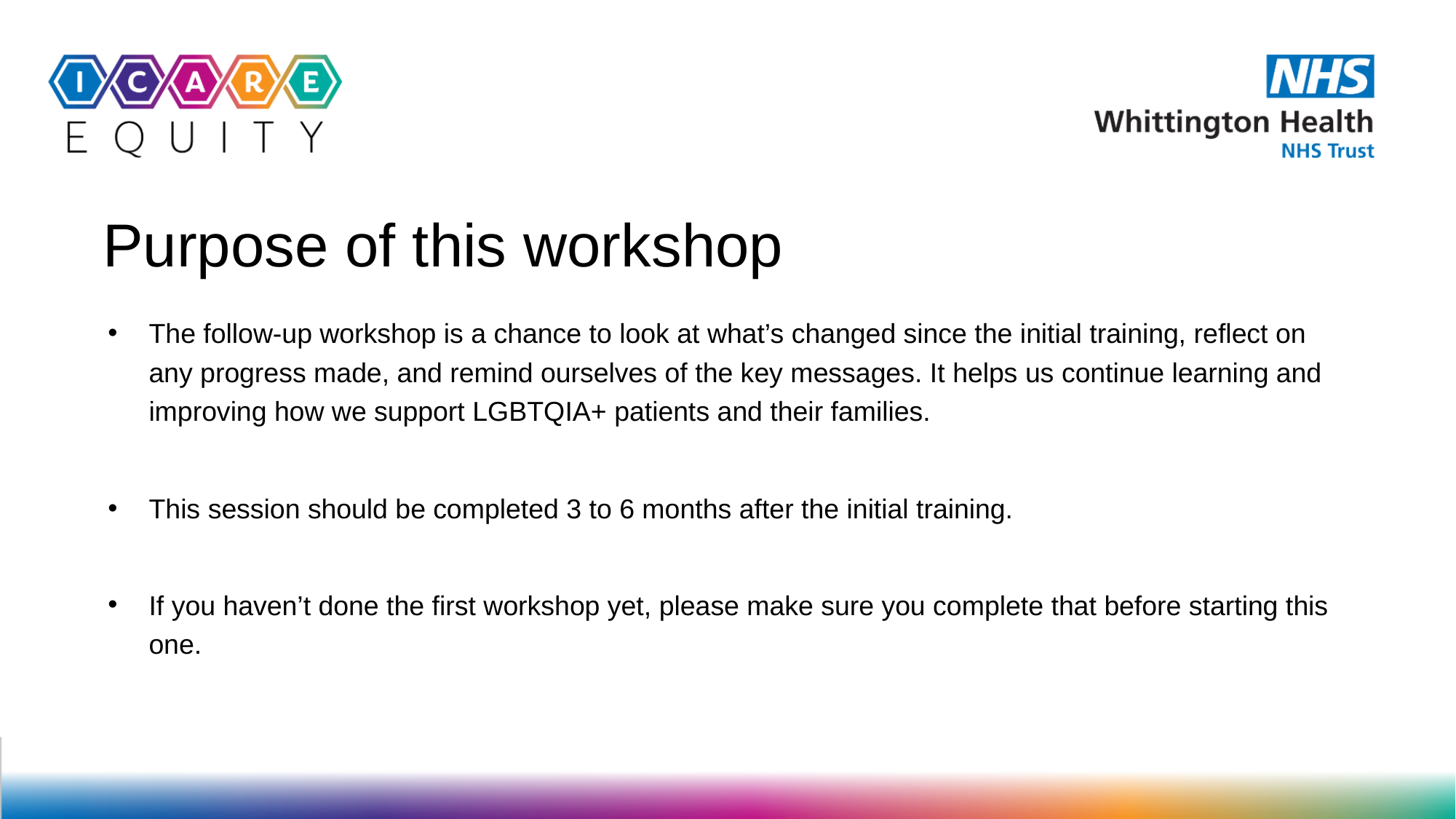

# Purpose of this workshop
The follow-up workshop is a chance to look at what’s changed since the initial training, reflect on any progress made, and remind ourselves of the key messages. It helps us continue learning and improving how we support LGBTQIA+ patients and their families.

This session should be completed 3 to 6 months after the initial training.

If you haven’t done the first workshop yet, please make sure you complete that before starting this one.